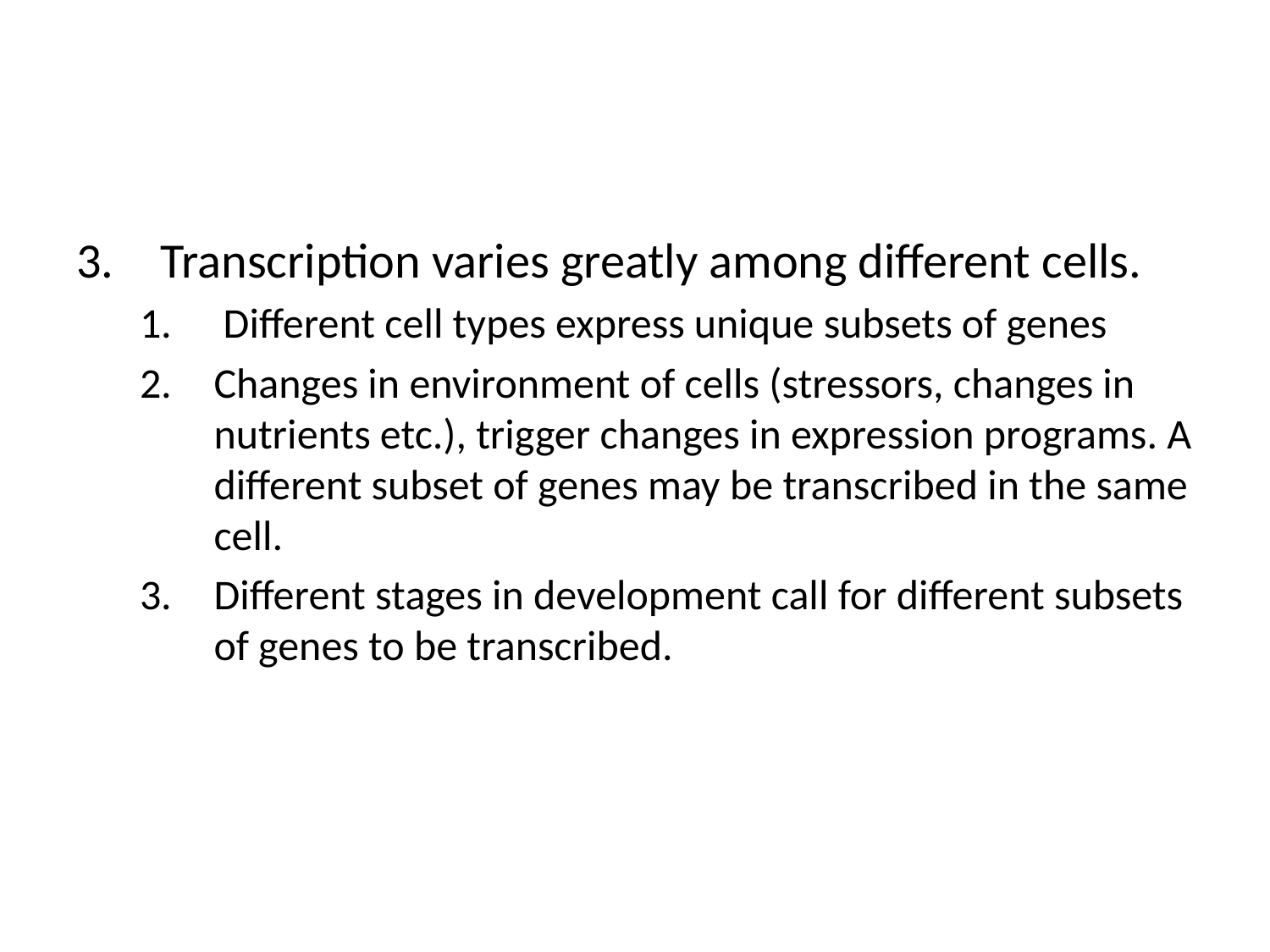

Transcription varies greatly among different cells.
 Different cell types express unique subsets of genes
Changes in environment of cells (stressors, changes in nutrients etc.), trigger changes in expression programs. A different subset of genes may be transcribed in the same cell.
Different stages in development call for different subsets of genes to be transcribed.